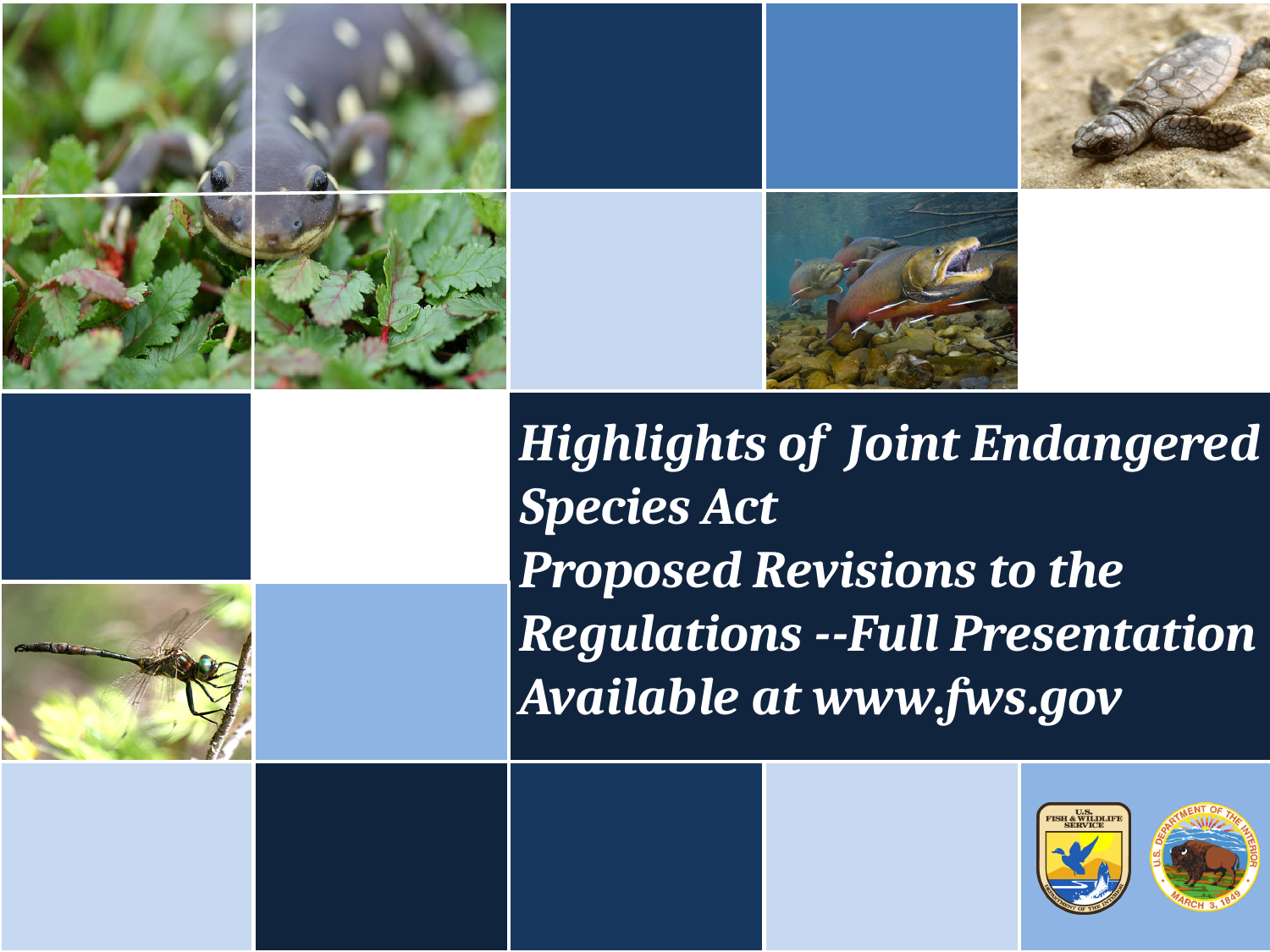

Highlights of  Joint Endangered Species Act
Proposed Revisions to the
Regulations --Full Presentation Available at www.fws.gov